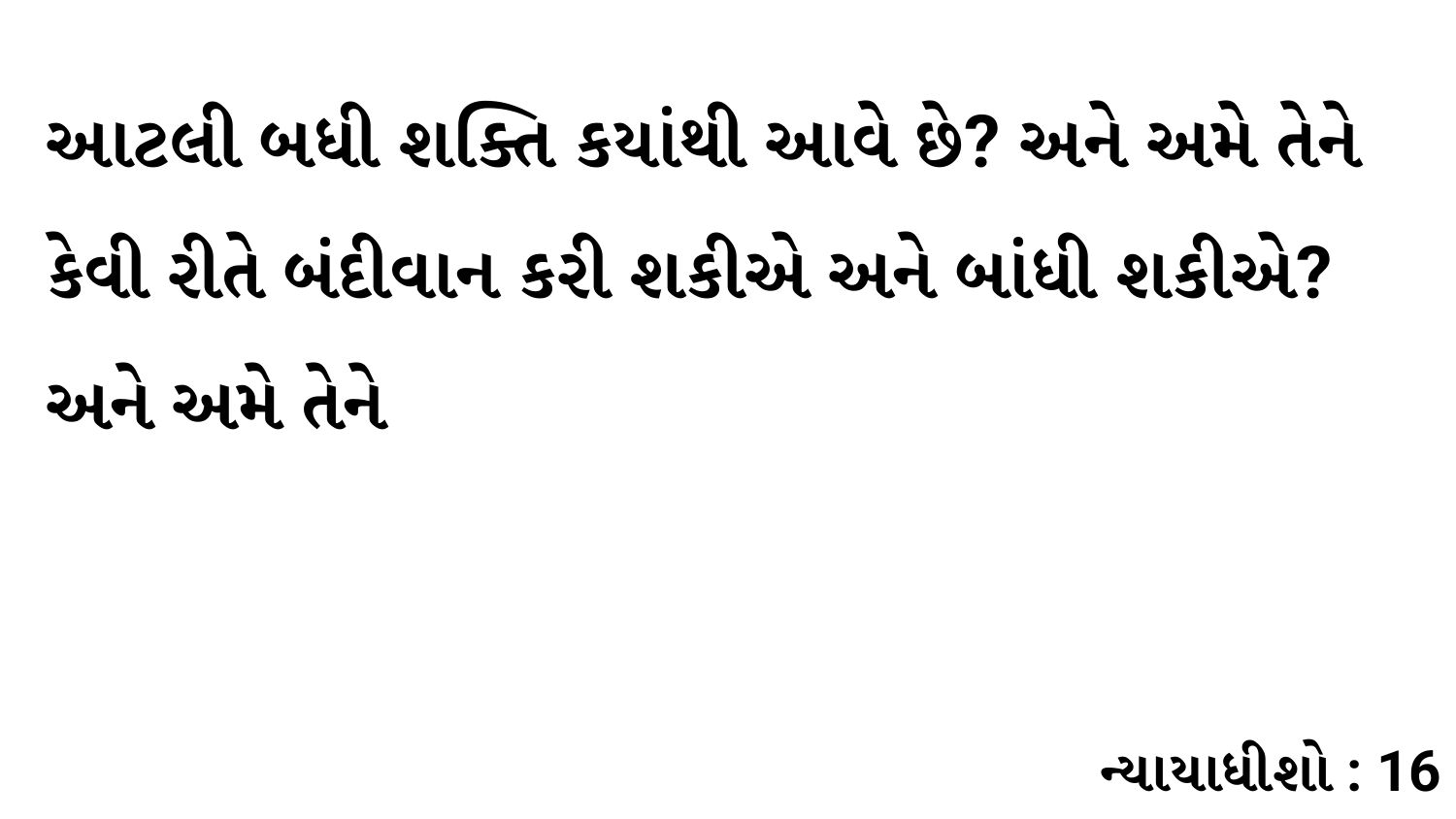

આટલી બધી શક્તિ કયાંથી આવે છે? અને અમે તેને કેવી રીતે બંદીવાન કરી શકીએ અને બાંધી શકીએ? અને અમે તેને
ન્યાયાધીશો : 16